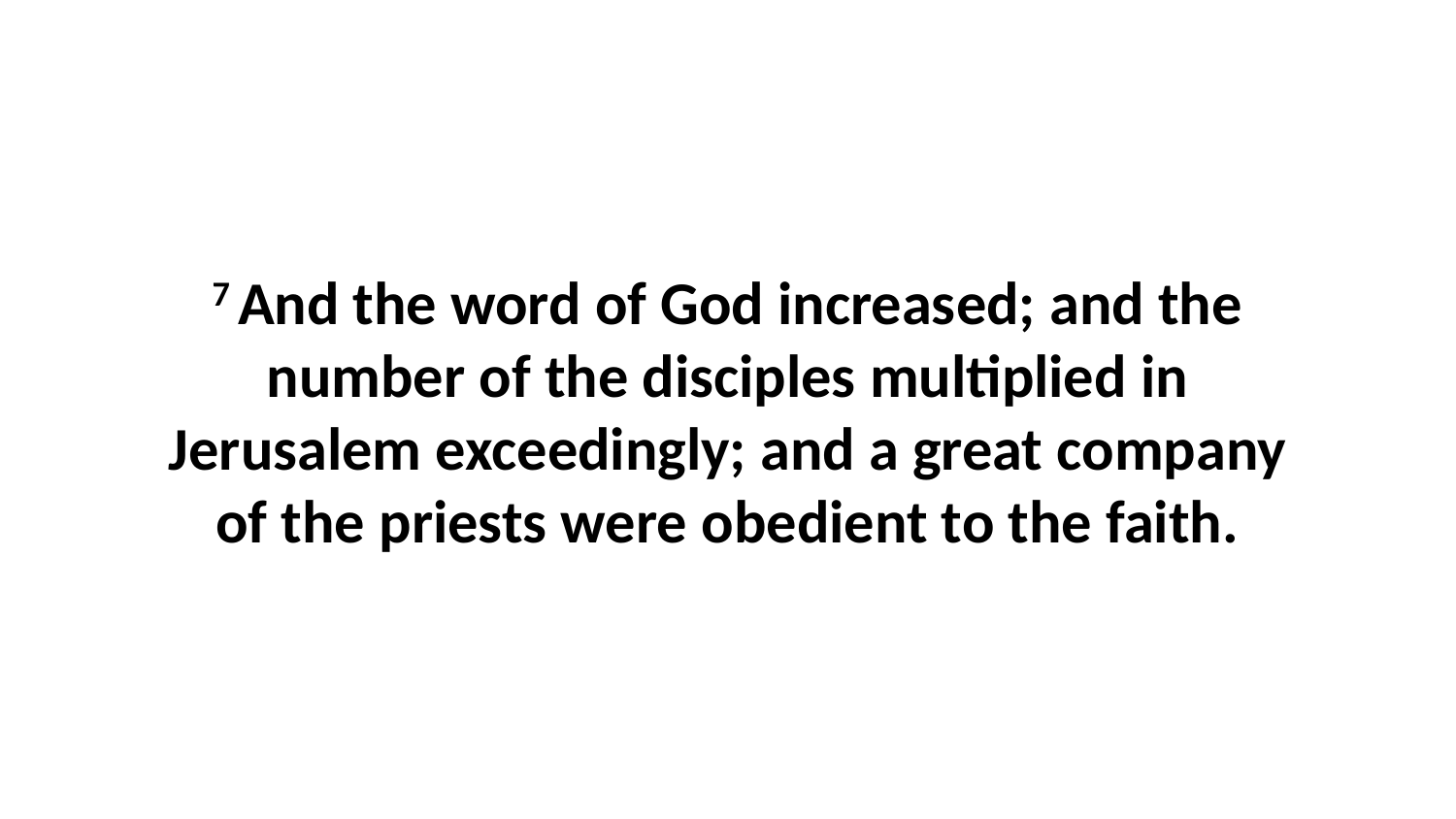

7 And the word of God increased; and the number of the disciples multiplied in Jerusalem exceedingly; and a great company of the priests were obedient to the faith.